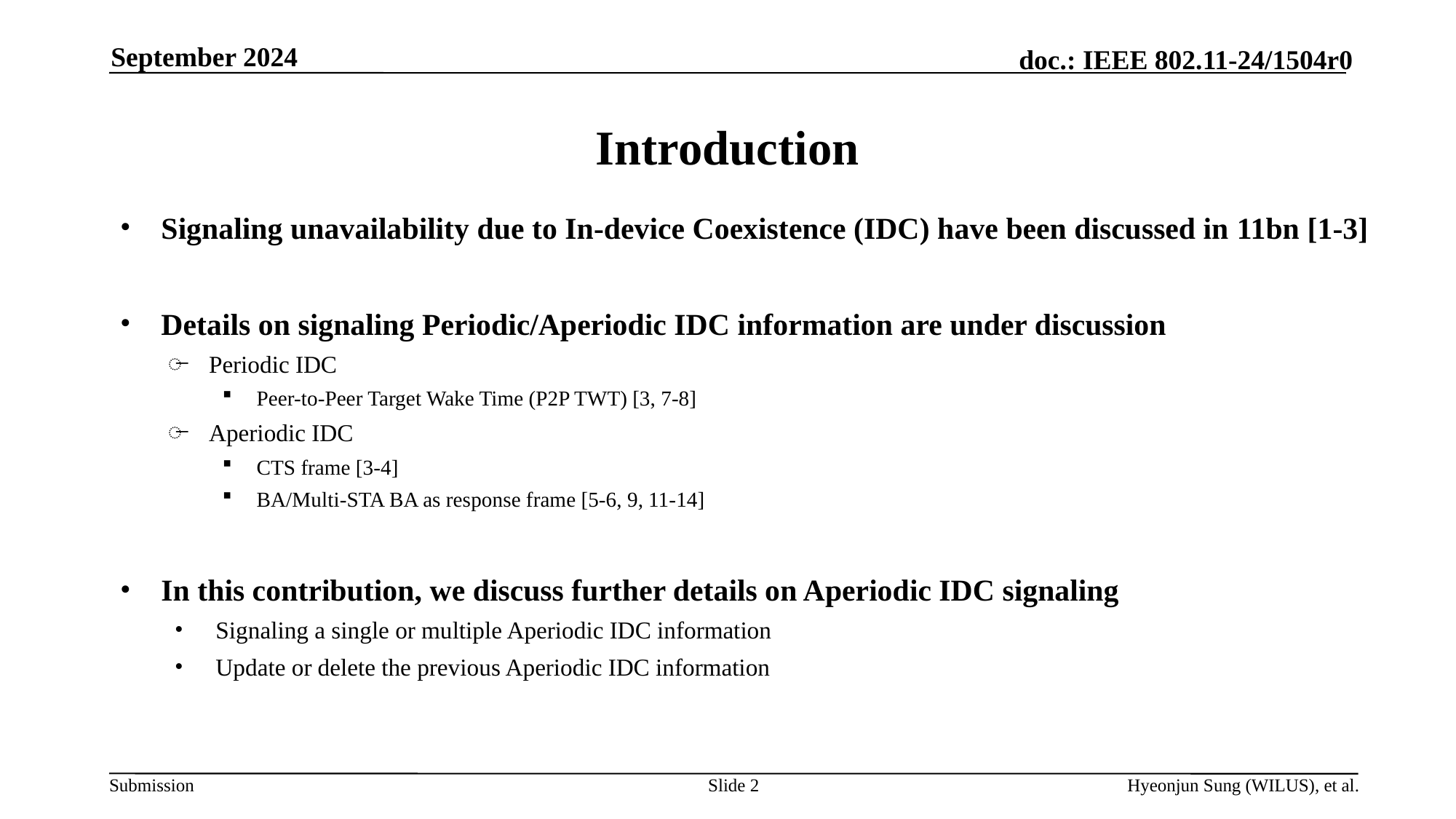

September 2024
# Introduction
Signaling unavailability due to In-device Coexistence (IDC) have been discussed in 11bn [1-3]

Details on signaling Periodic/Aperiodic IDC information are under discussion
Periodic IDC
Peer-to-Peer Target Wake Time (P2P TWT) [3, 7-8]
Aperiodic IDC
CTS frame [3-4]
BA/Multi-STA BA as response frame [5-6, 9, 11-14]

In this contribution, we discuss further details on Aperiodic IDC signaling
Signaling a single or multiple Aperiodic IDC information
Update or delete the previous Aperiodic IDC information
Slide 2
Hyeonjun Sung (WILUS), et al.